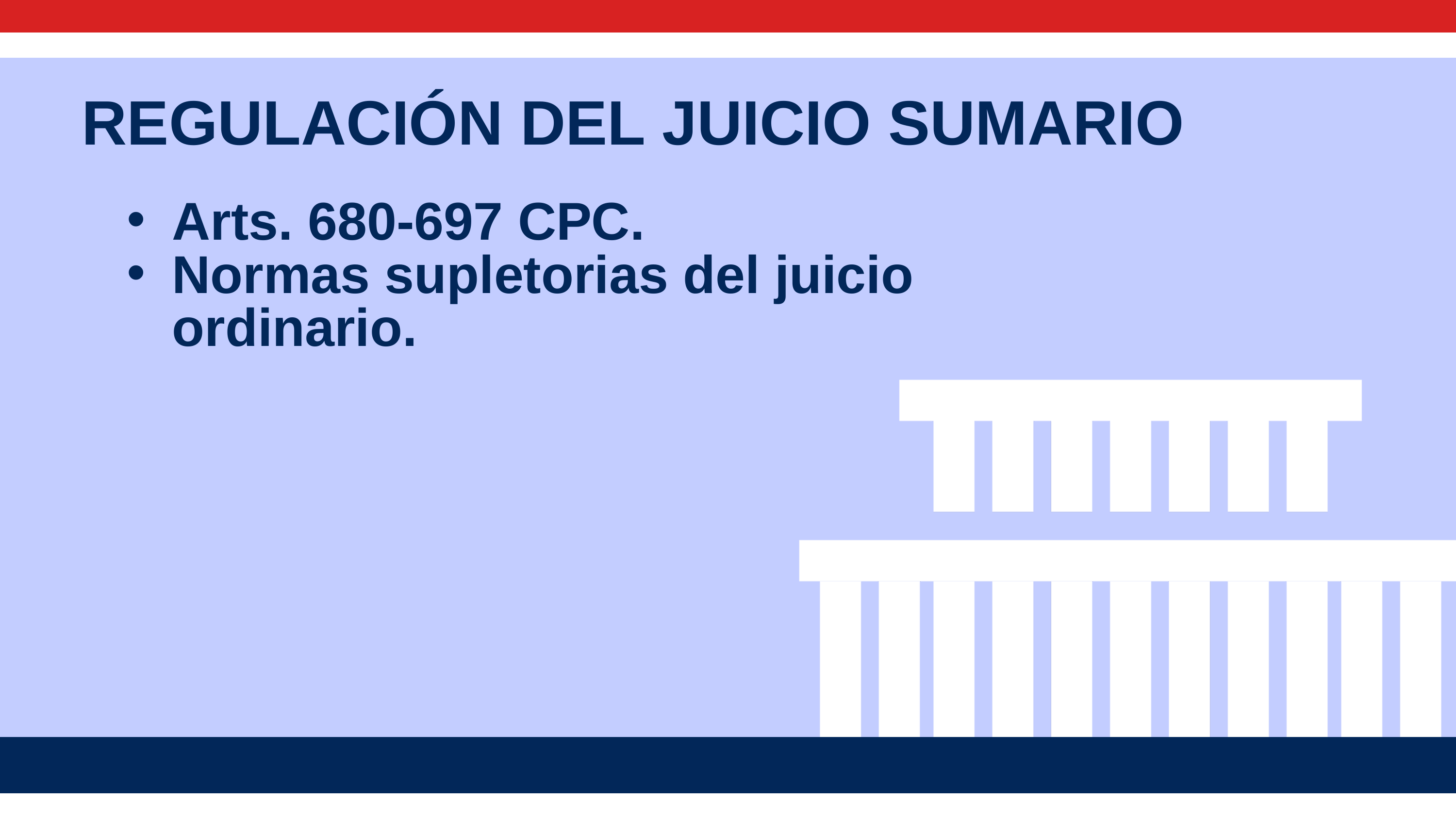

REGULACIÓN DEL JUICIO SUMARIO
Arts. 680-697 CPC.
Normas supletorias del juicio ordinario.